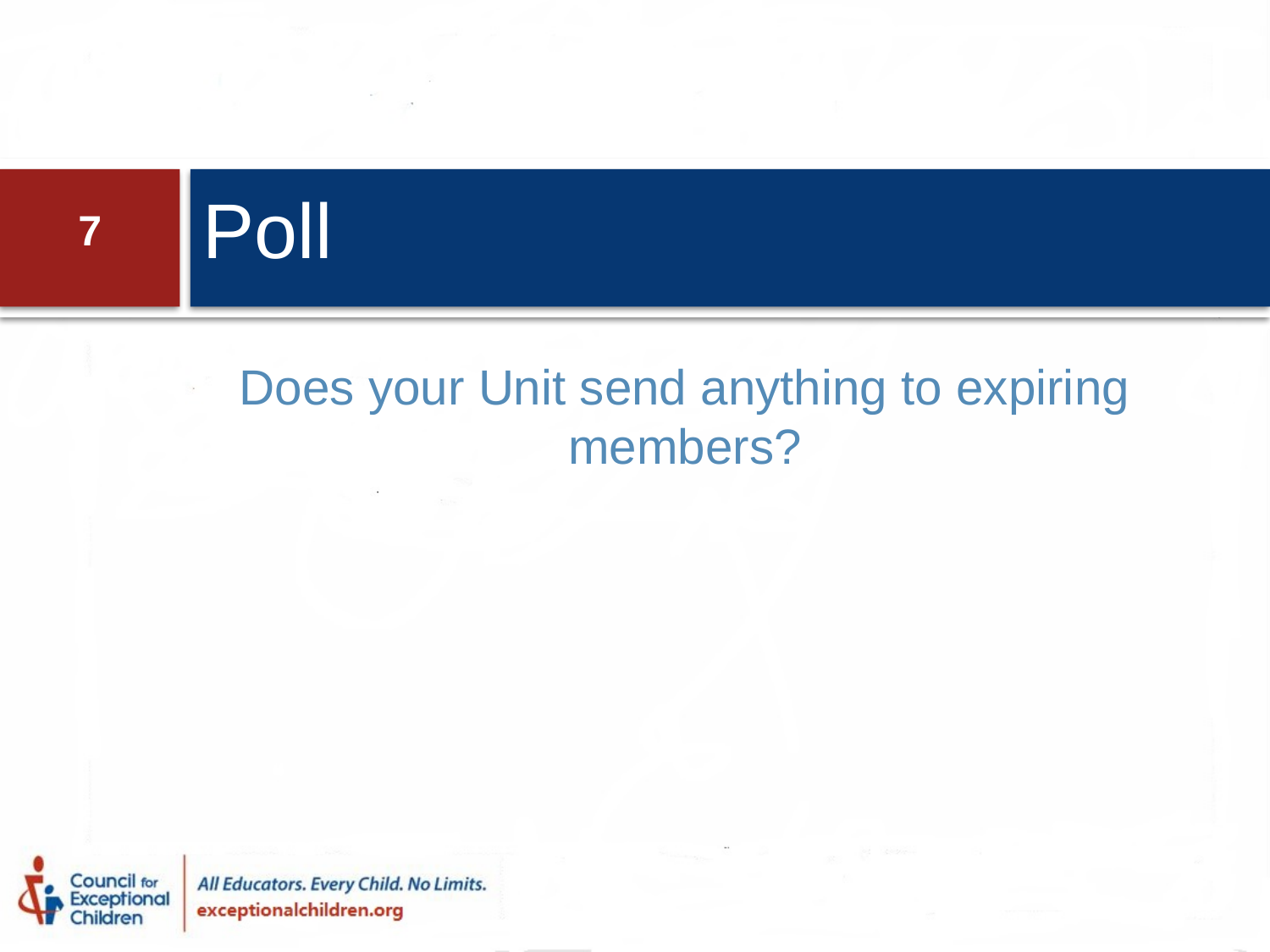

# Poll
7
Does your Unit send anything to expiring members?